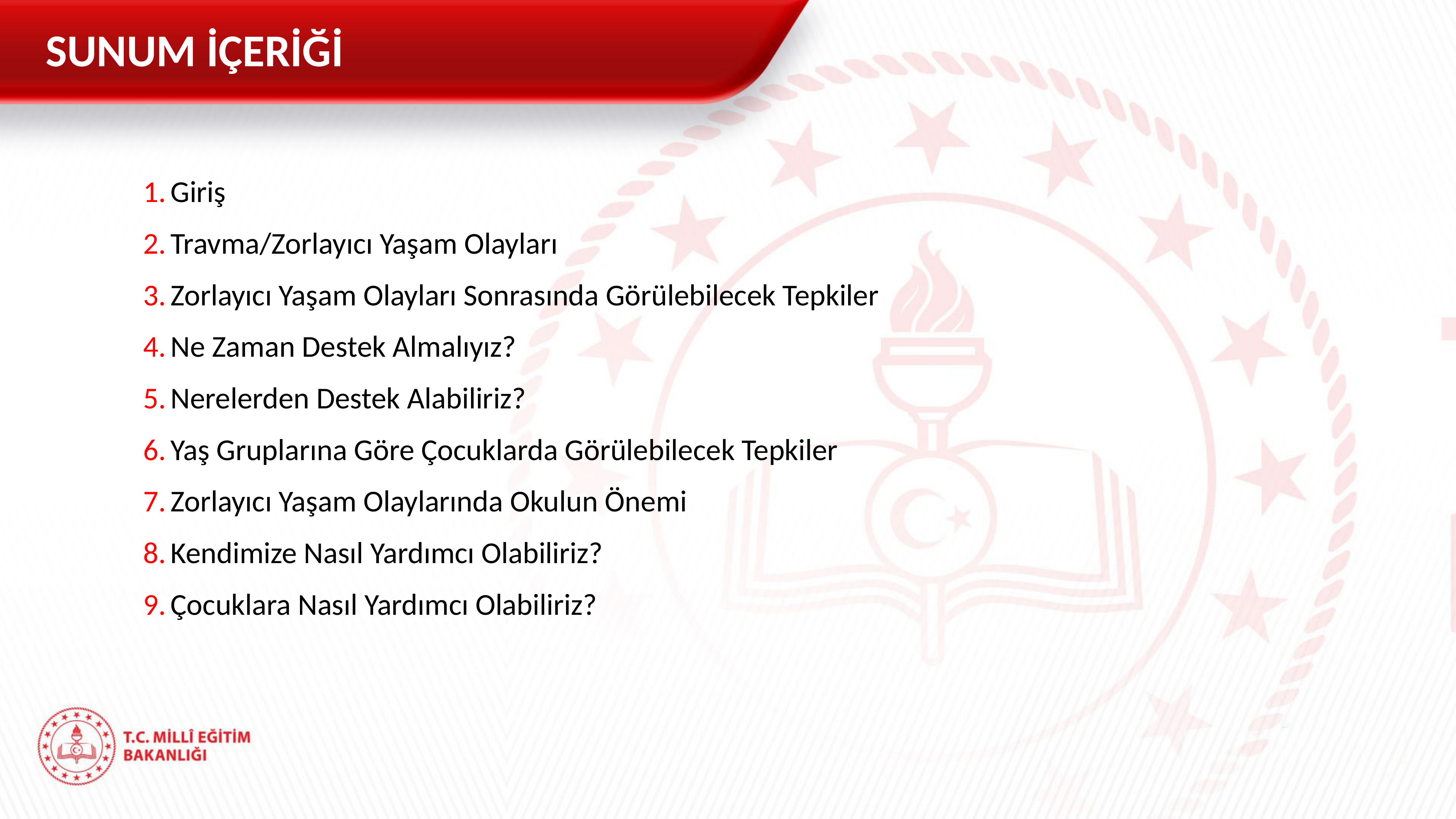

SUNUM İÇERİĞİ
Giriş
Travma/Zorlayıcı Yaşam Olayları
Zorlayıcı Yaşam Olayları Sonrasında Görülebilecek Tepkiler
Ne Zaman Destek Almalıyız?
Nerelerden Destek Alabiliriz?
Yaş Gruplarına Göre Çocuklarda Görülebilecek Tepkiler
Zorlayıcı Yaşam Olaylarında Okulun Önemi
Kendimize Nasıl Yardımcı Olabiliriz?
Çocuklara Nasıl Yardımcı Olabiliriz?